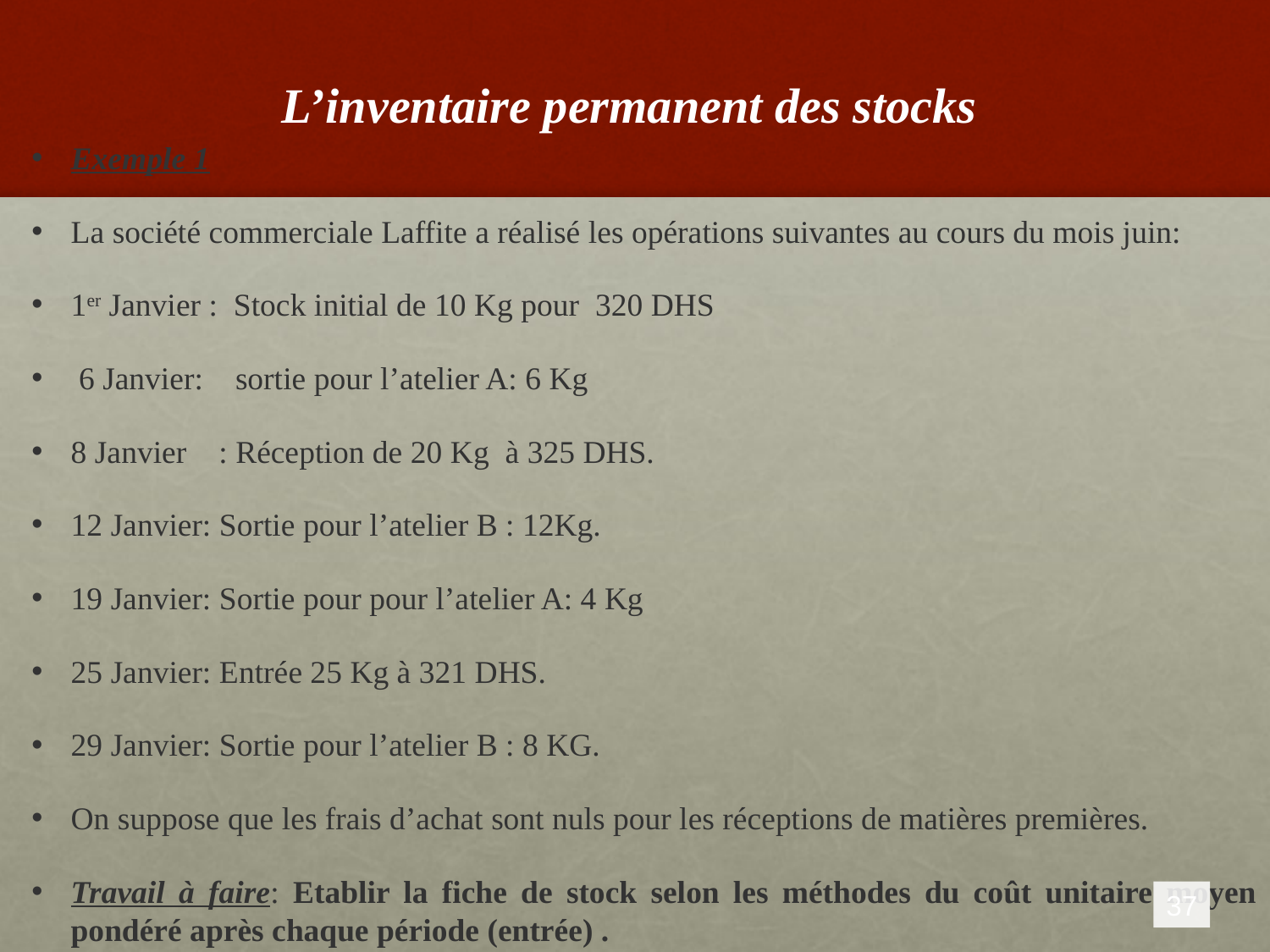

# L’inventaire permanent des stocks
Exemple 1
La société commerciale Laffite a réalisé les opérations suivantes au cours du mois juin:
1er Janvier :  Stock initial de 10 Kg pour  320 DHS
 6 Janvier:    sortie pour l’atelier A: 6 Kg
8 Janvier    : Réception de 20 Kg  à 325 DHS.
12 Janvier: Sortie pour l’atelier B : 12Kg.
19 Janvier: Sortie pour pour l’atelier A: 4 Kg
25 Janvier: Entrée 25 Kg à 321 DHS.
29 Janvier: Sortie pour l’atelier B : 8 KG.
On suppose que les frais d’achat sont nuls pour les réceptions de matières premières.
Travail à faire: Etablir la fiche de stock selon les méthodes du coût unitaire moyen pondéré après chaque période (entrée) .
Arrondis les calculs à une décimale.
37